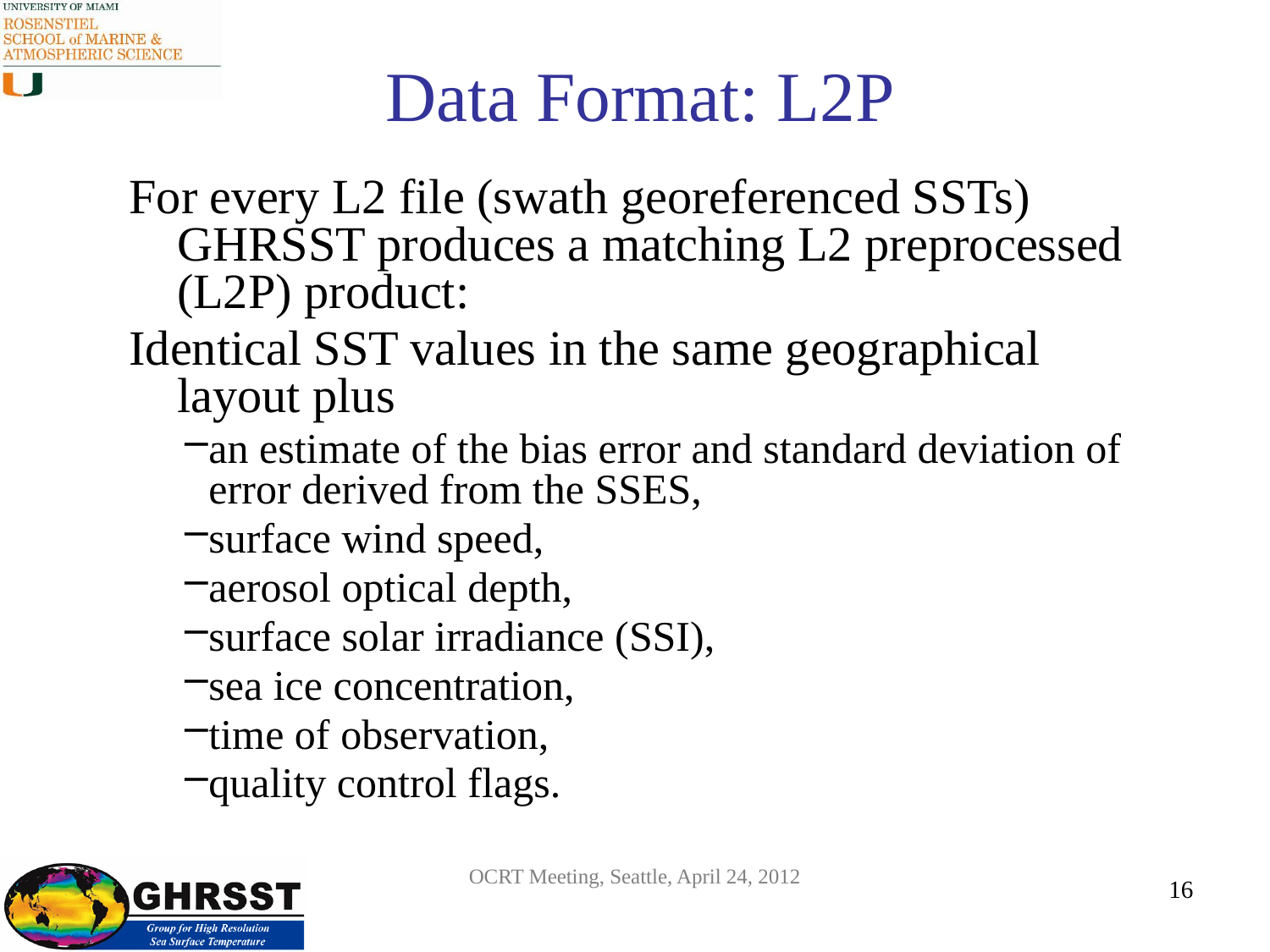

# Data Format: L2P
For every L2 file (swath georeferenced SSTs) GHRSST produces a matching L2 preprocessed (L2P) product:
Identical SST values in the same geographical layout plus
an estimate of the bias error and standard deviation of error derived from the SSES,
surface wind speed,
aerosol optical depth,
surface solar irradiance (SSI),
sea ice concentration,
time of observation,
quality control flags.
OCRT Meeting, Seattle, April 24, 2012
16